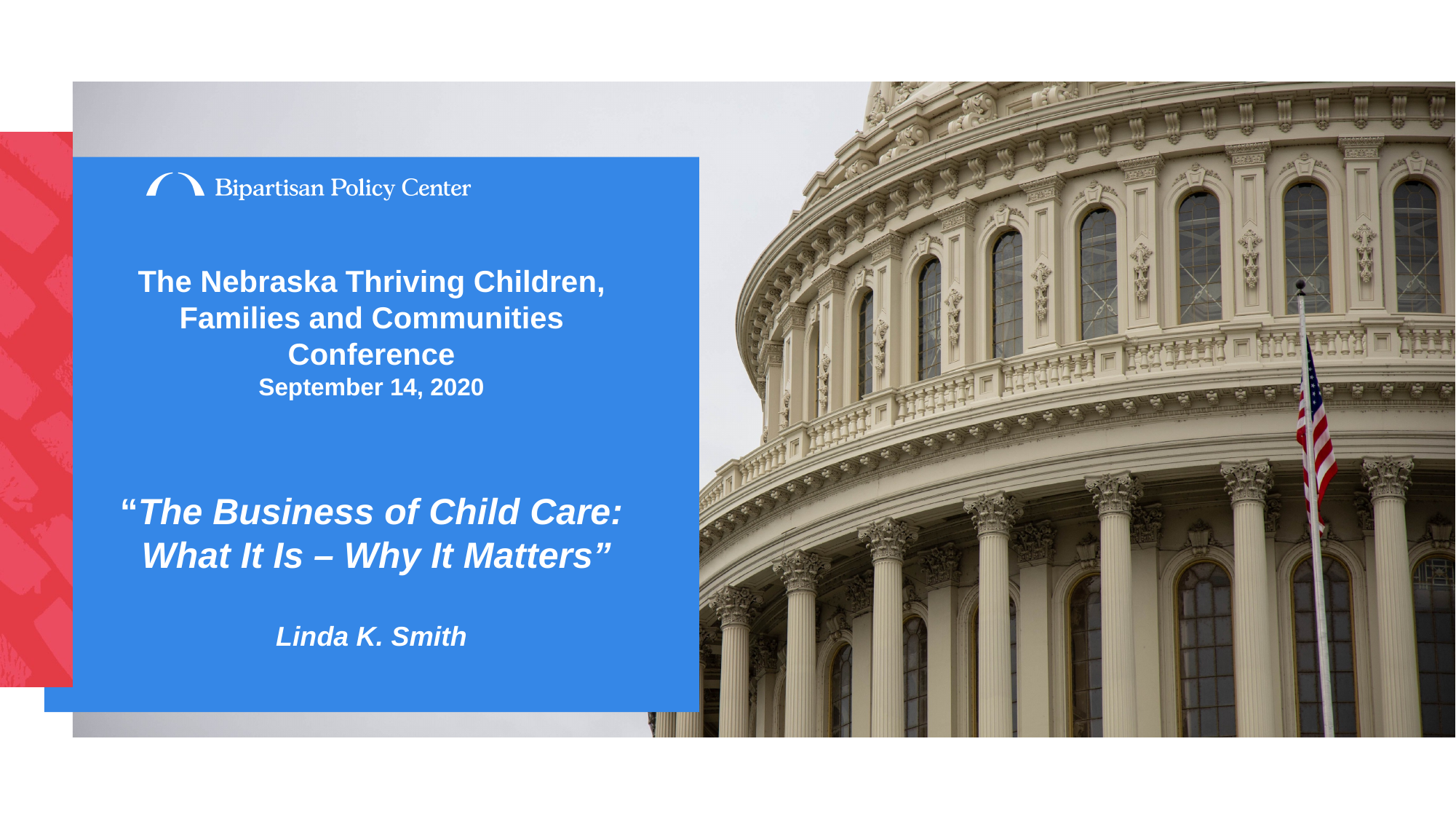

# The Nebraska Thriving Children, Families and Communities Conference September 14, 2020 “The Business of Child Care: What It Is – Why It Matters” Linda K. Smith